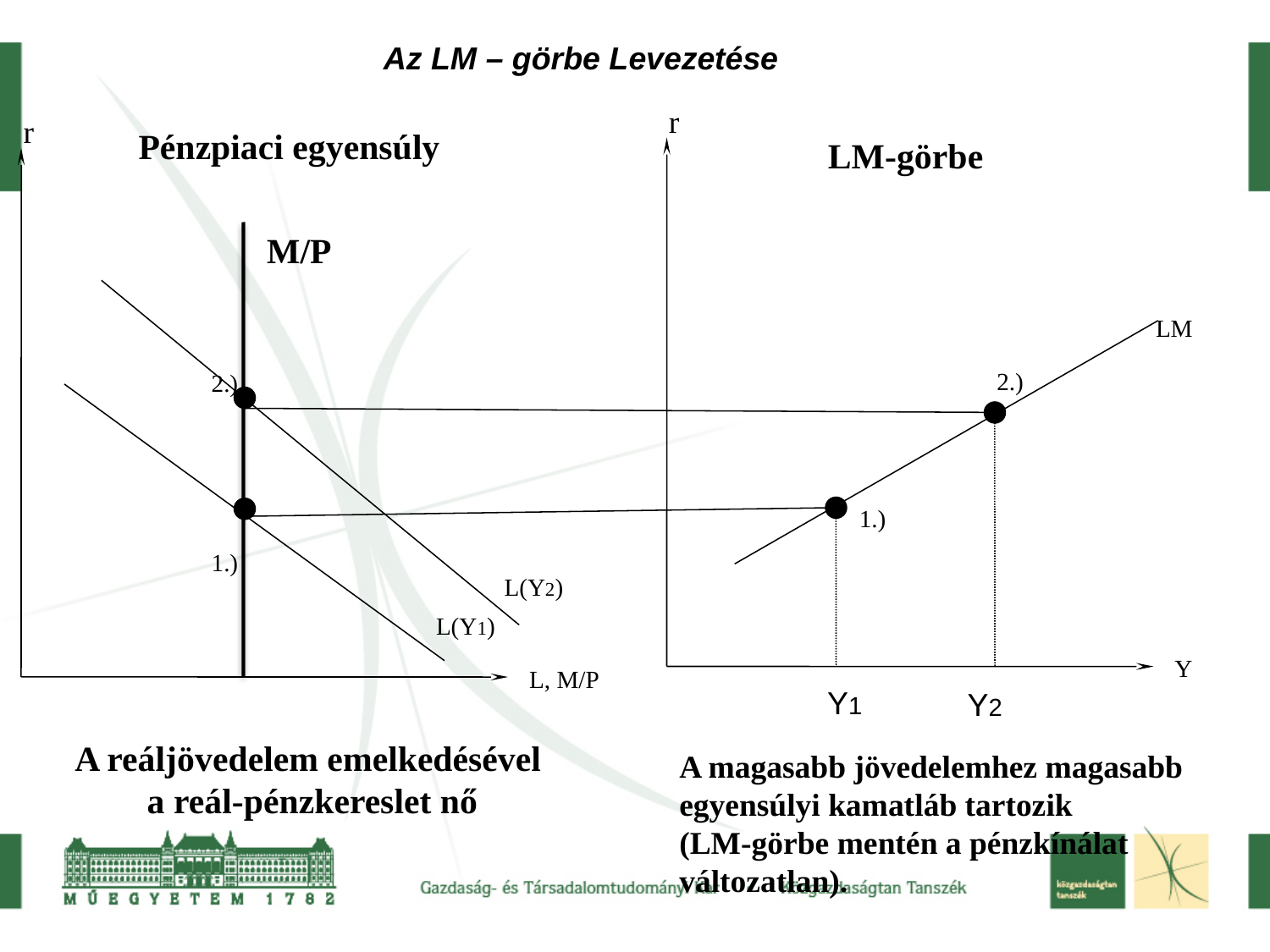

Az LM – görbe Levezetése
r
r
Pénzpiaci egyensúly
LM-görbe

M/P
LM

2.)
2.)

1.)

1.)
L(Y2)
L(Y1)
Y
L, M/P
Y1
Y2
A reáljövedelem emelkedésével
a reál-pénzkereslet nő
A magasabb jövedelemhez magasabb egyensúlyi kamatláb tartozik
(LM-görbe mentén a pénzkínálat
változatlan).